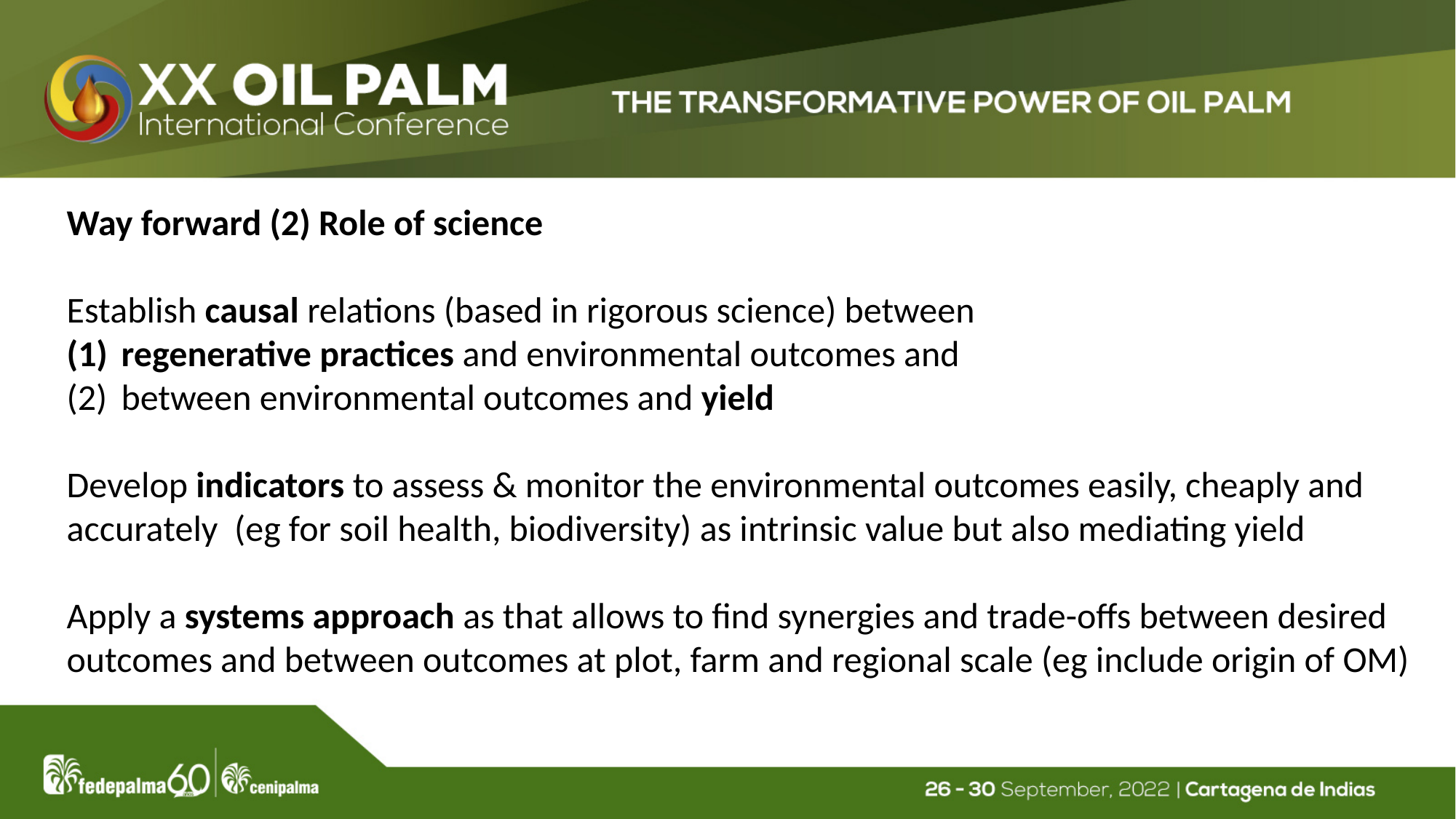

Way forward (2) Role of science

Establish causal relations (based in rigorous science) between
regenerative practices and environmental outcomes and
between environmental outcomes and yield

Develop indicators to assess & monitor the environmental outcomes easily, cheaply and accurately  (eg for soil health, biodiversity) as intrinsic value but also mediating yield

Apply a systems approach as that allows to find synergies and trade-offs between desired outcomes and between outcomes at plot, farm and regional scale (eg include origin of OM)